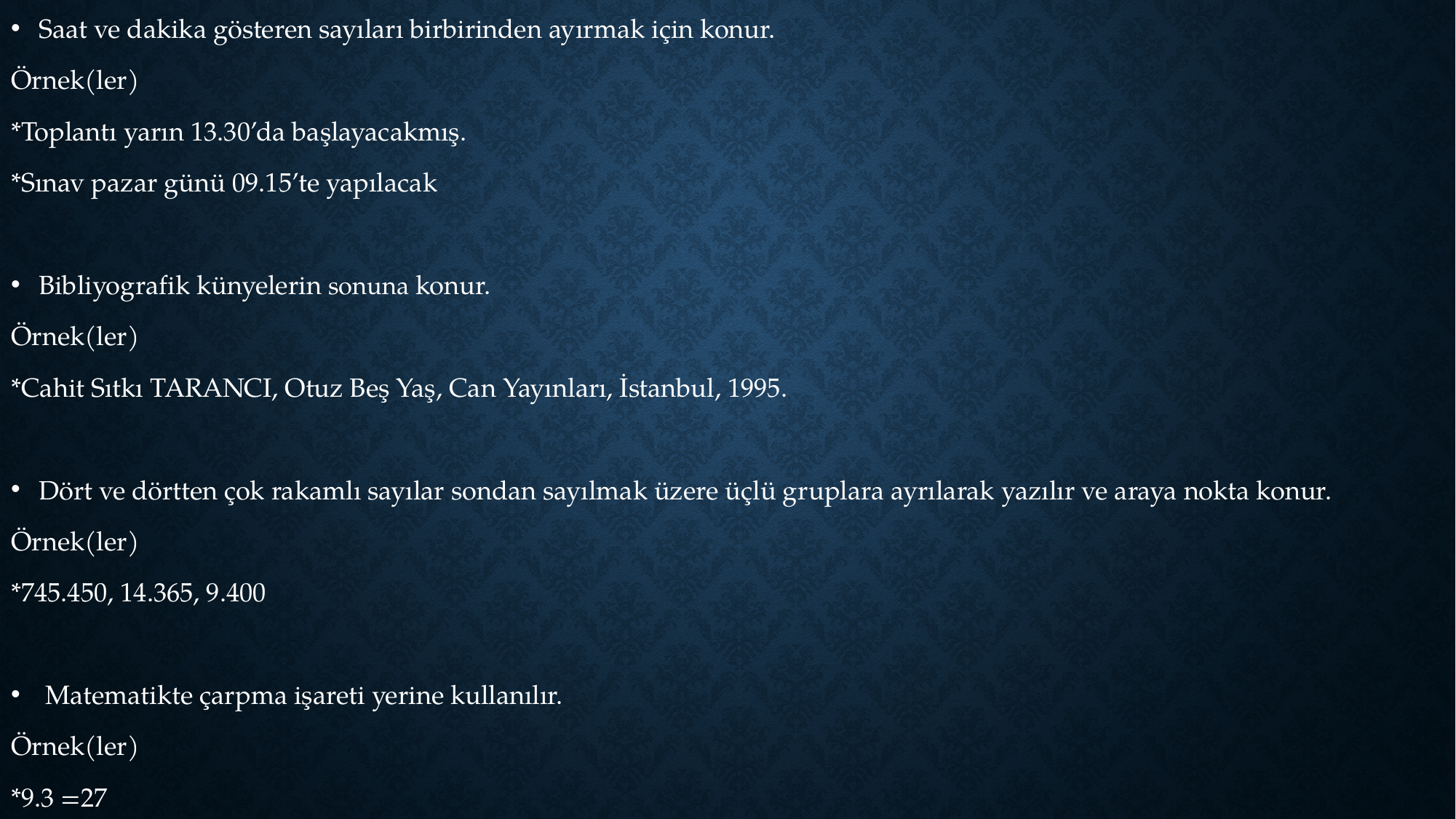

Saat ve dakika gösteren sayıları birbirinden ayırmak için konur.
Örnek(ler)
*Toplantı yarın 13.30’da başlayacakmış.
*Sınav pazar günü 09.15’te yapılacak

Bibliyografik künyelerin sonuna konur.
Örnek(ler)
*Cahit Sıtkı TARANCI, Otuz Beş Yaş, Can Yayınları, İstanbul, 1995.

Dört ve dörtten çok rakamlı sayılar sondan sayılmak üzere üçlü gruplara ayrılarak yazılır ve araya nokta konur.
Örnek(ler)
*745.450, 14.365, 9.400

 Matematikte çarpma işareti yerine kullanılır.
Örnek(ler)
*9.3 =27